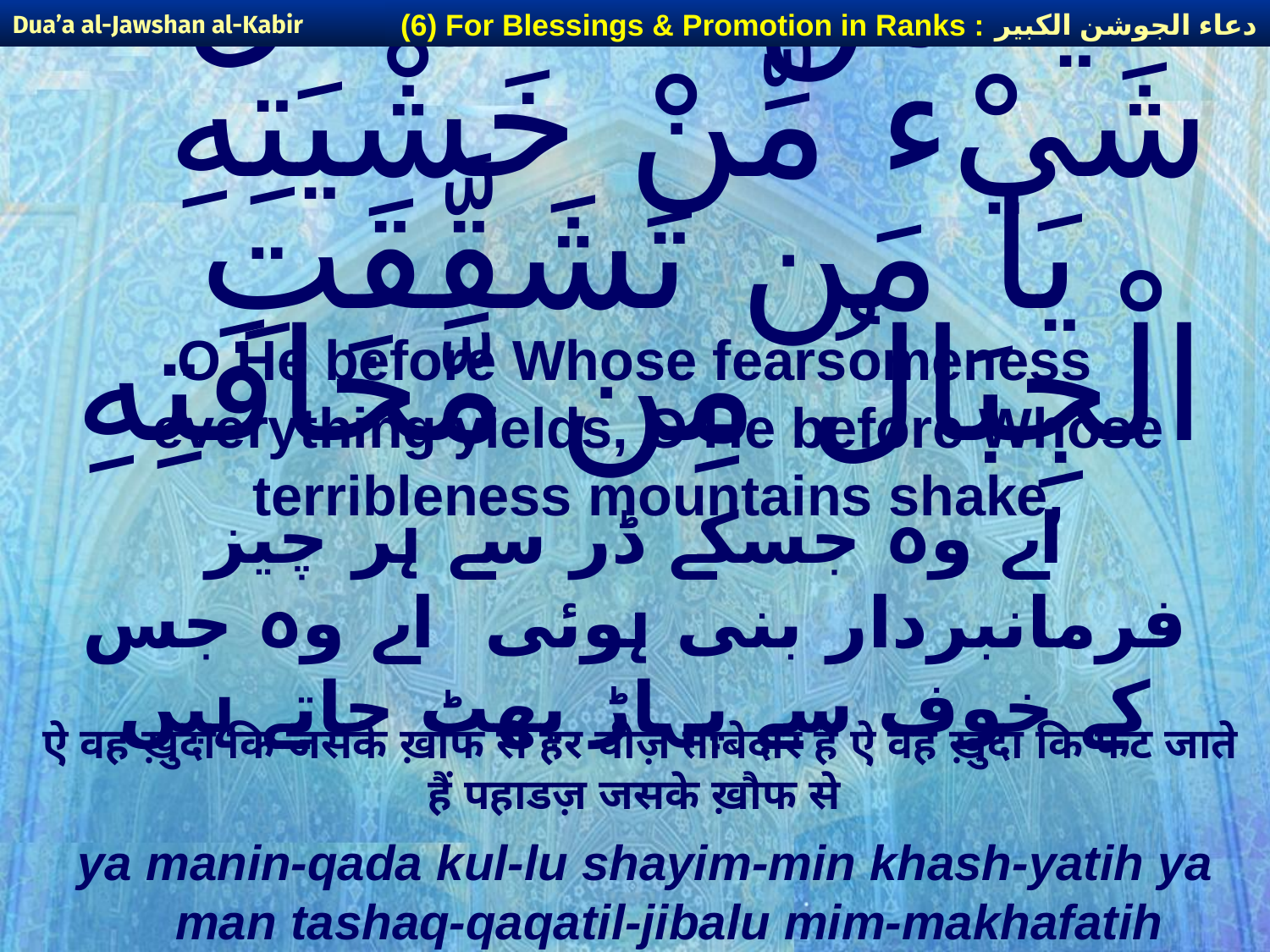

دعاء الجوشن الكبير
(6) For Blessings & Promotion in Ranks :
Dua’a al-Jawshan al-Kabir
# يَا مَنْ انْقَادَ كُلُّ شَيْء مِّنْ خَشْيَتِهِ يَا مَن تَشَقَّقَتِ الْجِبَالُ مِن مَّخَافَتِهِ
O He before Whose fearsomeness everything yields, O He before Whose terribleness mountains shake,
اے وہ جسکے ڈر سے ہر چیز فرمانبردار بنی ہوئی  اے وہ جس کے خوف سے پہاڑ پھٹ جاتے ہیں
ऐ वह ख़ुदा कि जसके ख़ौफ से हर चीज़ ताबेदार है ऐ वह ख़ुदा कि फट जाते हैं पहाडज़ जसके ख़ौफ से
ya manin-qada kul-lu shayim-min khash-yatih ya man tashaq-qaqatil-jibalu mim-makhafatih